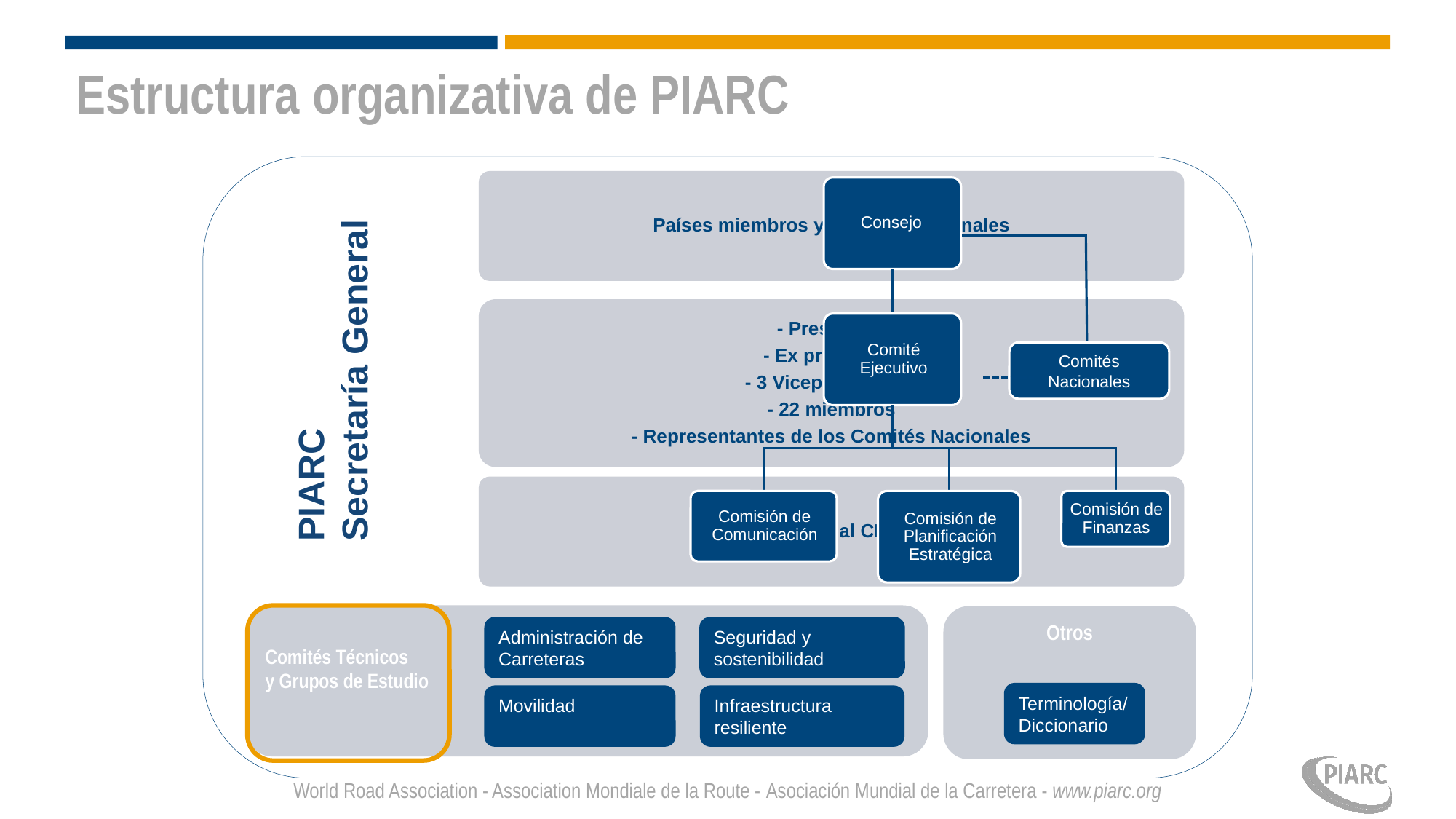

# Estructura organizativa de PIARC
Apoya al CE
- Presidente
- Ex presidente
- 3 Vicepresidentes
- 22 miembros
- Representantes de los Comités Nacionales
Países miembros y Comités Nacionales
Consejo
Comité Ejecutivo
Comisión de Comunicación
Comisión de Planificación Estratégica
Comisión de Finanzas

	         PIARC
	         Secretaría General

Comités Nacionales

Comités Técnicos
y Grupos de Estudio

Otros

Administración de Carreteras
Seguridad y sostenibilidad
Terminología/Diccionario
Movilidad

Infraestructura resiliente